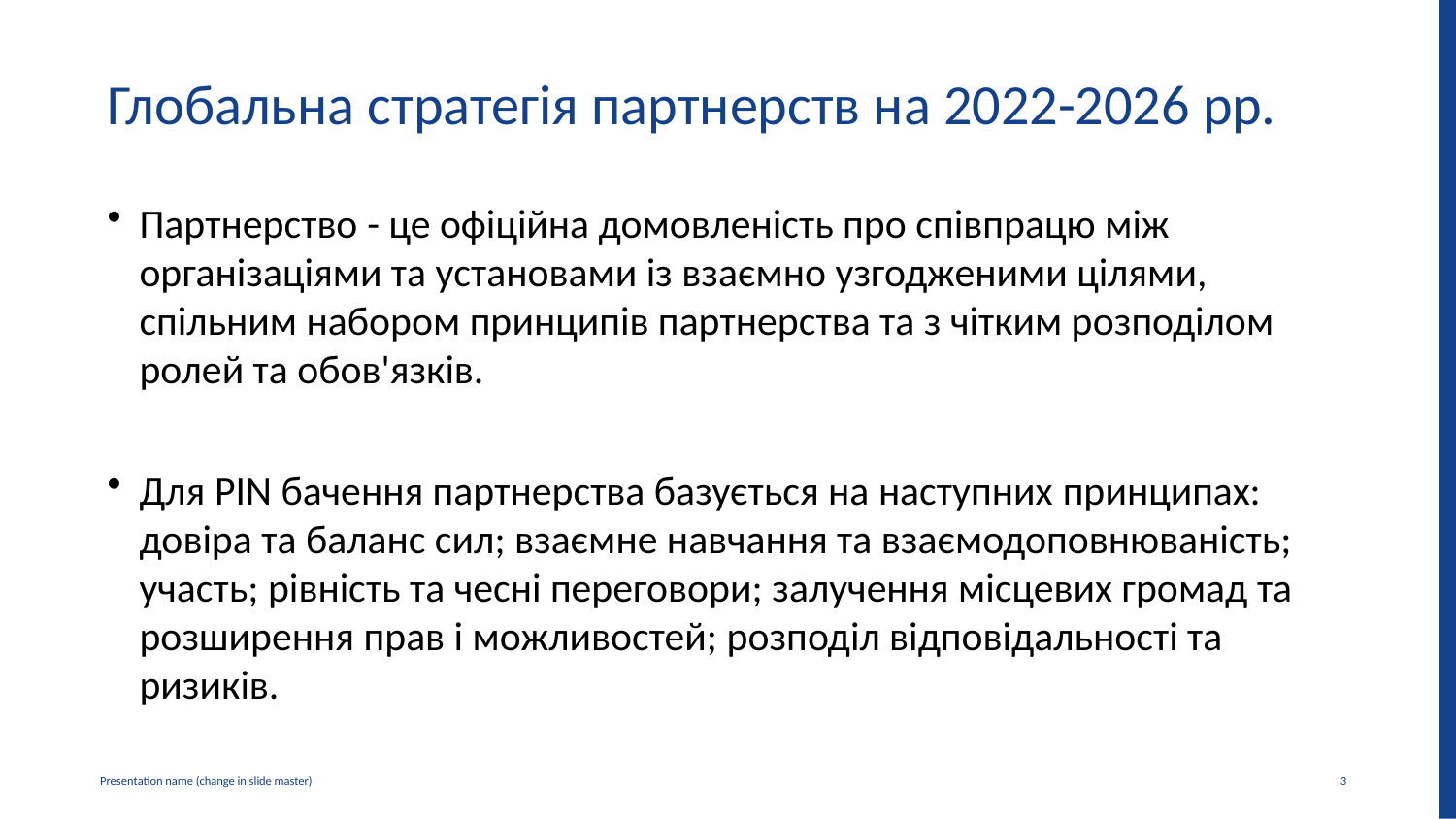

# Глобальна стратегія партнерств на 2022-2026 рр.
Партнерство - це офіційна домовленість про співпрацю між організаціями та установами із взаємно узгодженими цілями, спільним набором принципів партнерства та з чітким розподілом ролей та обов'язків.

Для PIN бачення партнерства базується на наступних принципах: довіра та баланс сил; взаємне навчання та взаємодоповнюваність; участь; рівність та чесні переговори; залучення місцевих громад та розширення прав і можливостей; розподіл відповідальності та ризиків.
3